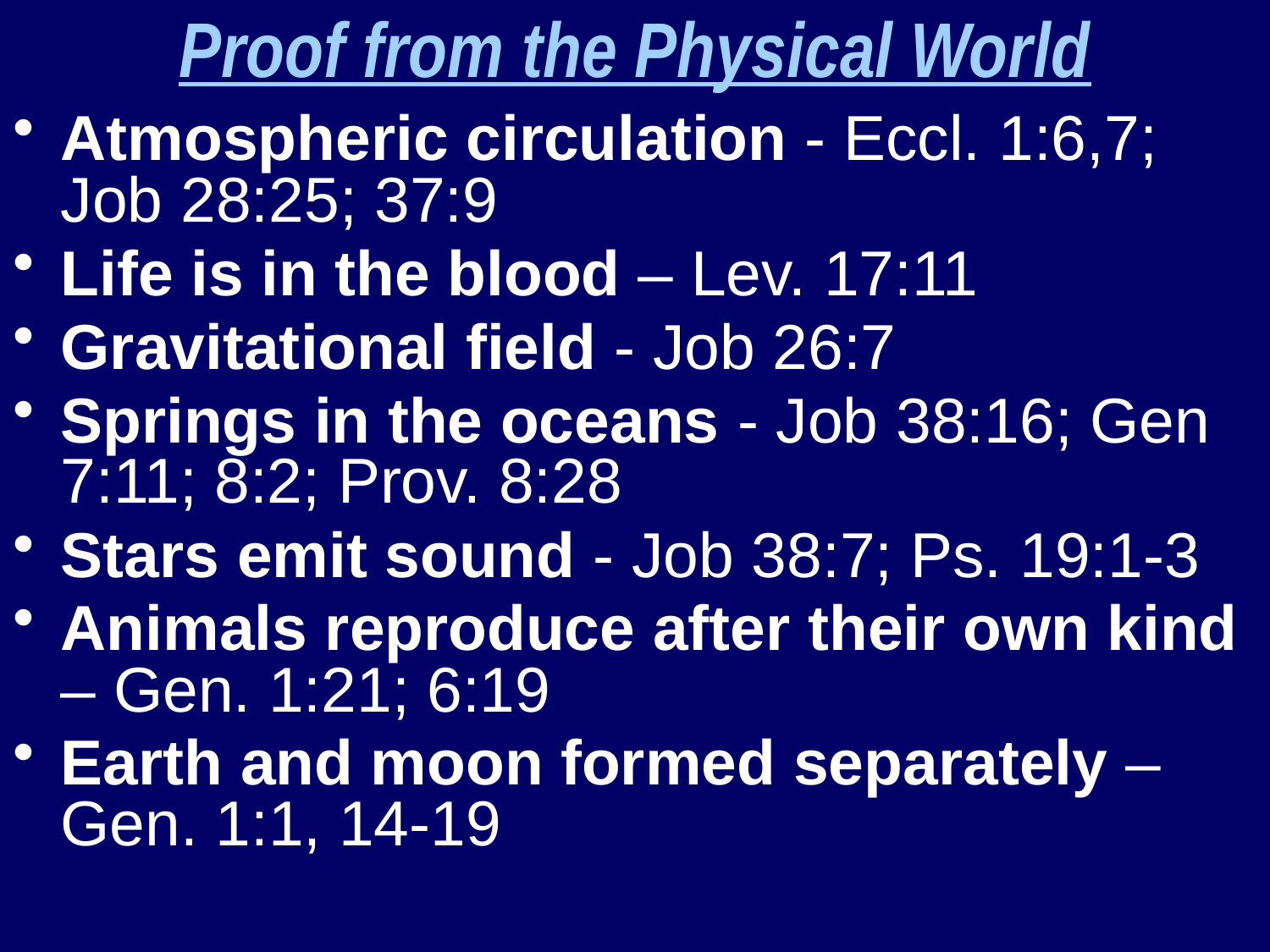

Proof from the Physical World
Atmospheric circulation - Eccl. 1:6,7; Job 28:25; 37:9
Life is in the blood – Lev. 17:11
Gravitational field - Job 26:7
Springs in the oceans - Job 38:16; Gen 7:11; 8:2; Prov. 8:28
Stars emit sound - Job 38:7; Ps. 19:1-3
Animals reproduce after their own kind – Gen. 1:21; 6:19
Earth and moon formed separately – Gen. 1:1, 14-19